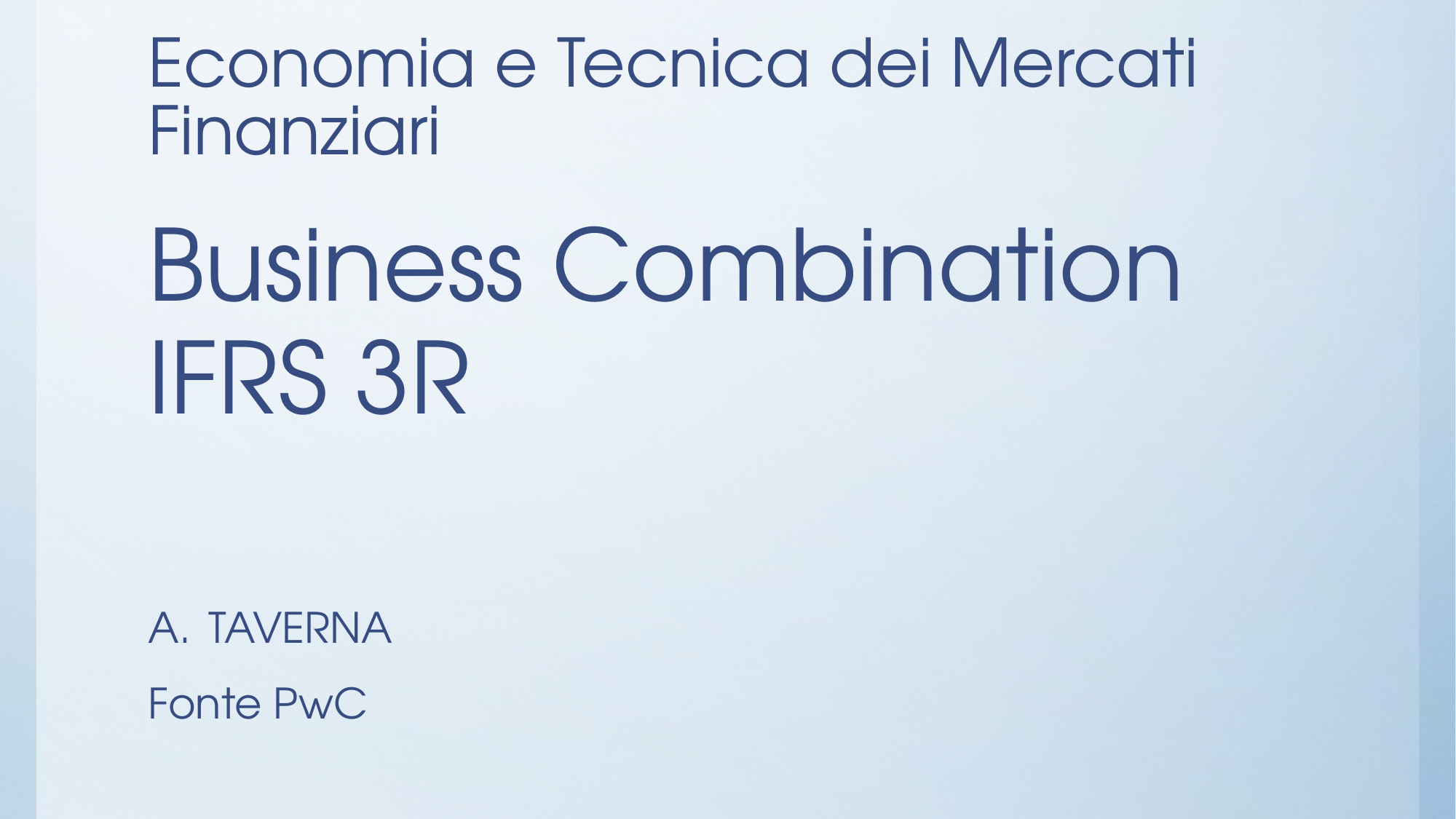

# Economia e Tecnica dei Mercati Finanziari
Business Combination
IFRS 3R

TAVERNA
Fonte PwC